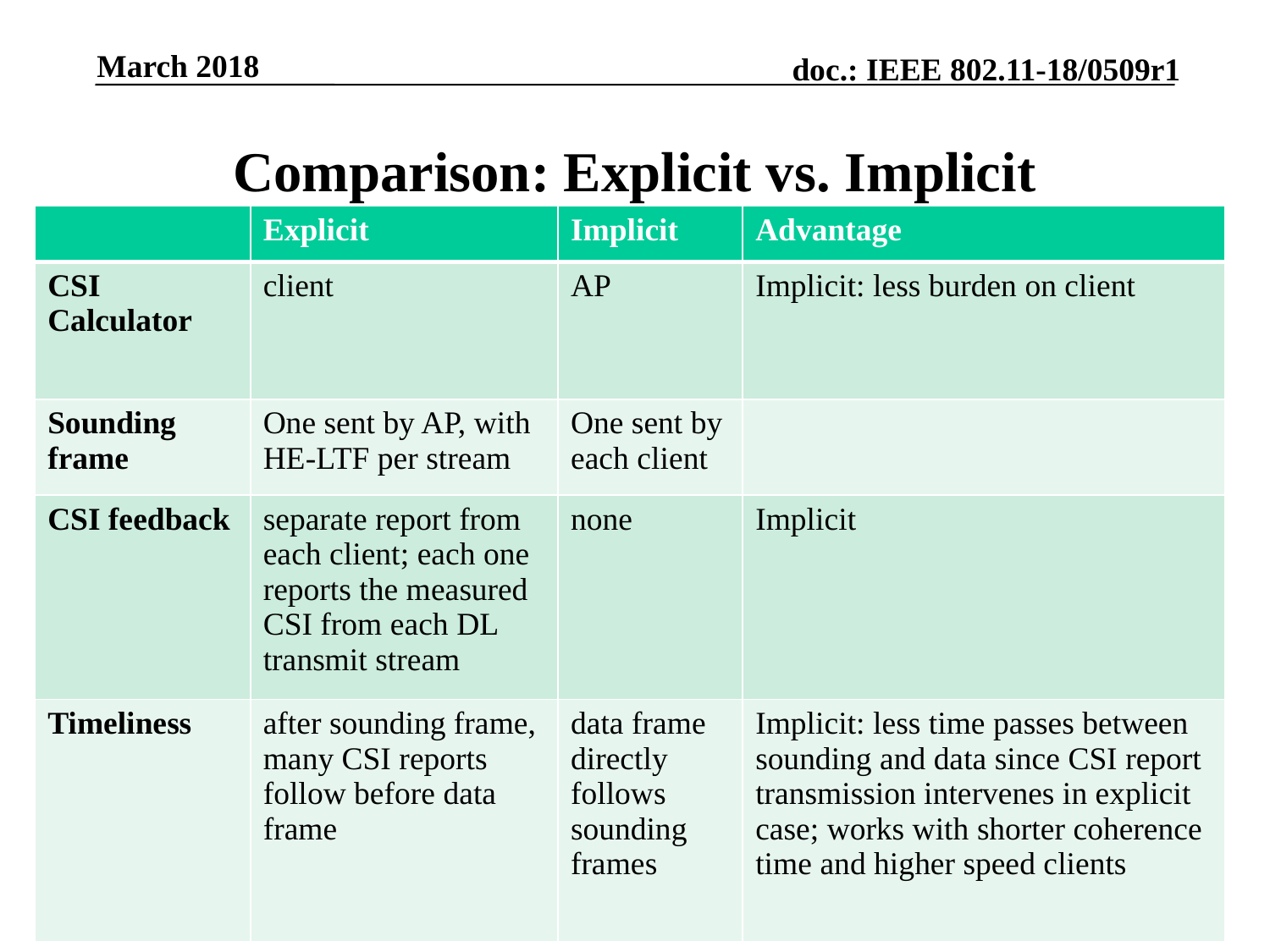

March 2018
# Comparison: Explicit vs. Implicit
|  | Explicit | Implicit | Advantage |
| --- | --- | --- | --- |
| CSI Calculator | client | AP | Implicit: less burden on client |
| Sounding frame | One sent by AP, with HE-LTF per stream | One sent by each client |  |
| CSI feedback | separate report from each client; each one reports the measured CSI from each DL transmit stream | none | Implicit |
| Timeliness | after sounding frame, many CSI reports follow before data frame | data frame directly follows sounding frames | Implicit: less time passes between sounding and data since CSI report transmission intervenes in explicit case; works with shorter coherence time and higher speed clients |
6